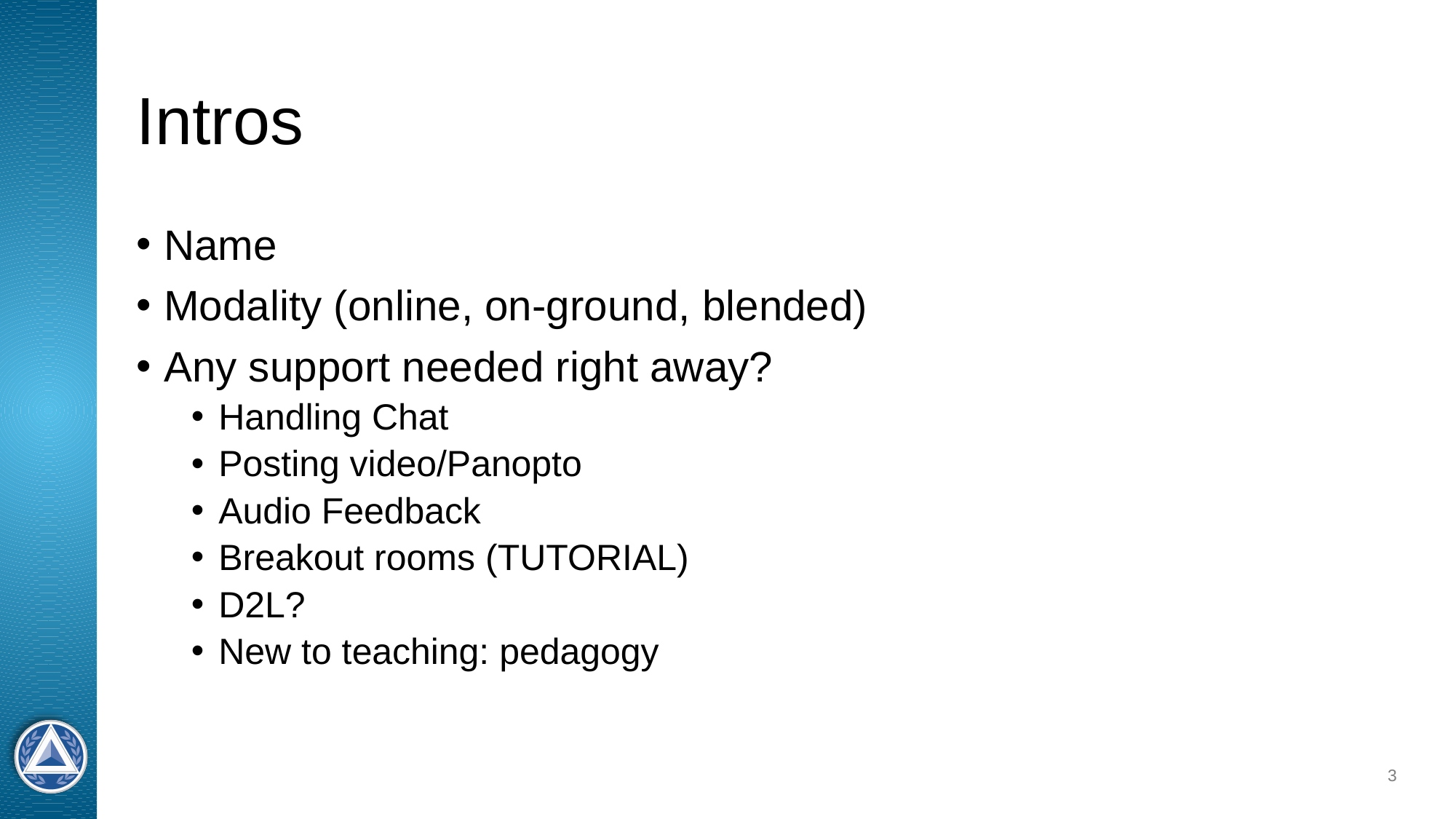

# Intros
Name
Modality (online, on-ground, blended)
Any support needed right away?
Handling Chat
Posting video/Panopto
Audio Feedback
Breakout rooms (TUTORIAL)
D2L?
New to teaching: pedagogy